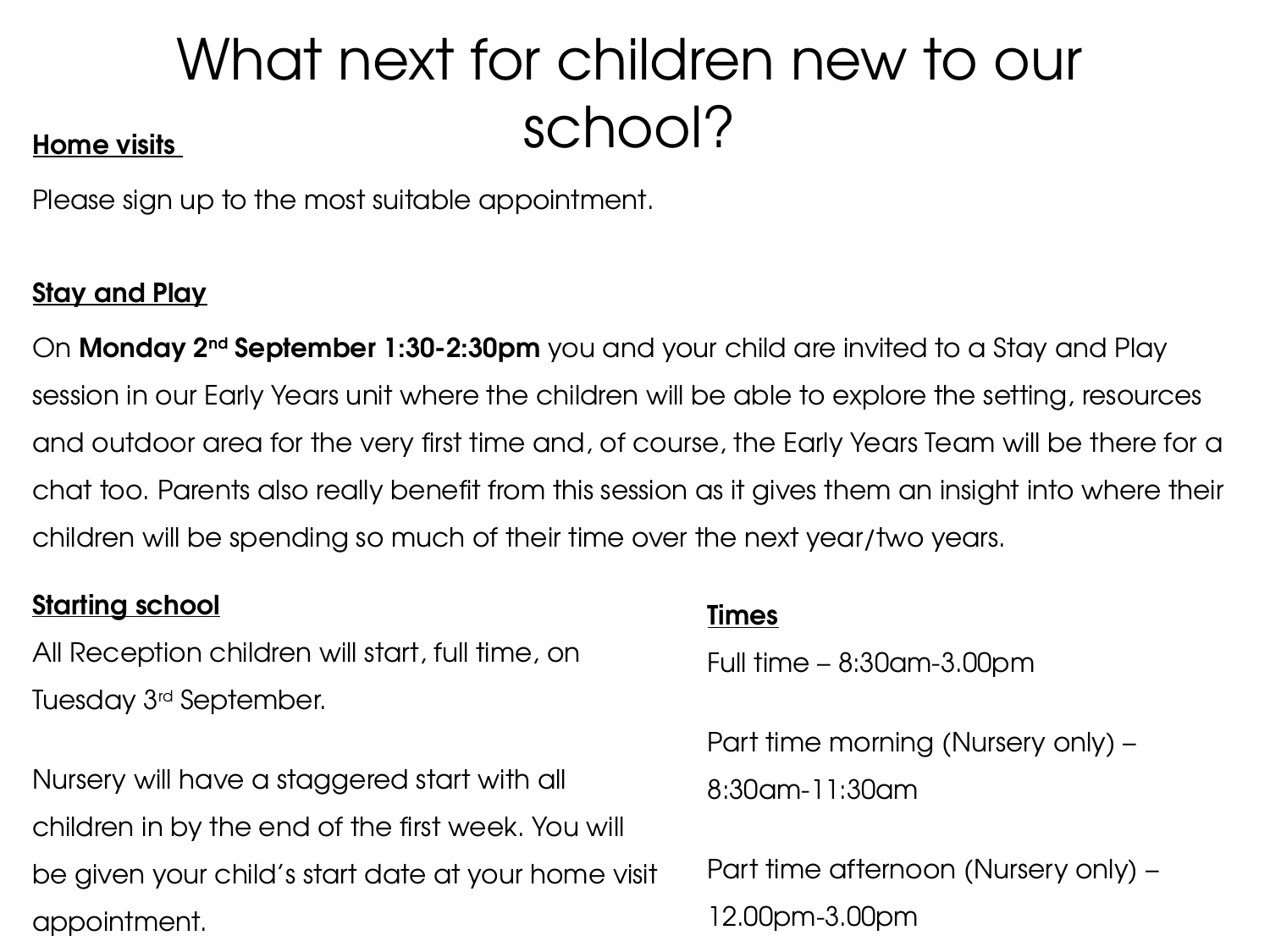

What next for children new to our school?
Home visits
Please sign up to the most suitable appointment.

Stay and Play
On Monday 2nd September 1:30-2:30pm you and your child are invited to a Stay and Play session in our Early Years unit where the children will be able to explore the setting, resources and outdoor area for the very first time and, of course, the Early Years Team will be there for a chat too. Parents also really benefit from this session as it gives them an insight into where their children will be spending so much of their time over the next year/two years.
Starting school
All Reception children will start, full time, on Tuesday 3rd September.

Nursery will have a staggered start with all children in by the end of the first week. You will be given your child’s start date at your home visit appointment.
Times
Full time – 8:30am-3.00pm

Part time morning (Nursery only) – 8:30am-11:30am

Part time afternoon (Nursery only) – 12.00pm-3.00pm